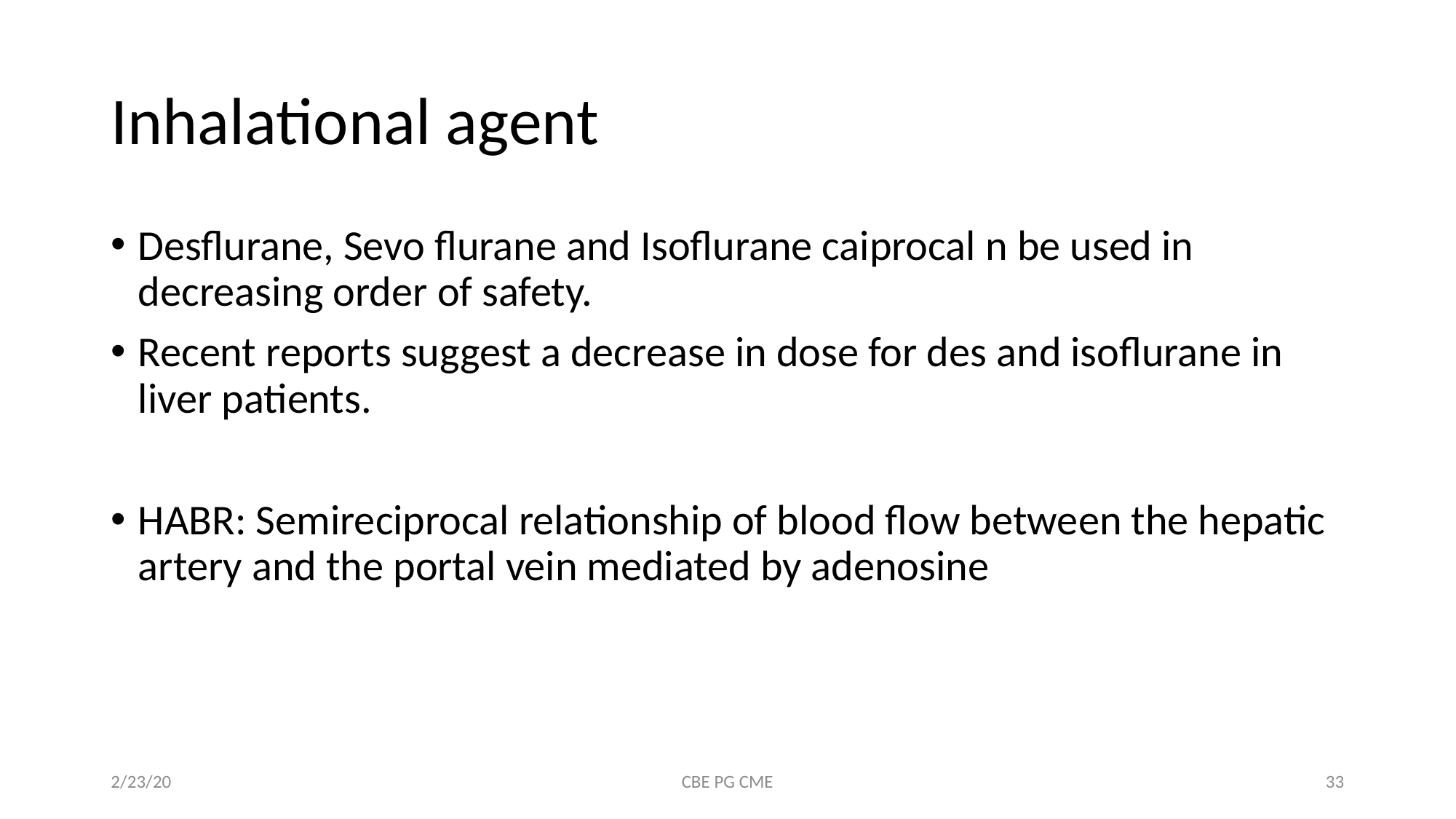

# Inhalational agent
Desflurane, Sevo flurane and Isoflurane caiprocal n be used in decreasing order of safety.
Recent reports suggest a decrease in dose for des and isoflurane in liver patients.

HABR: Semireciprocal relationship of blood flow between the hepatic artery and the portal vein mediated by adenosine
2/23/20
CBE PG CME
33